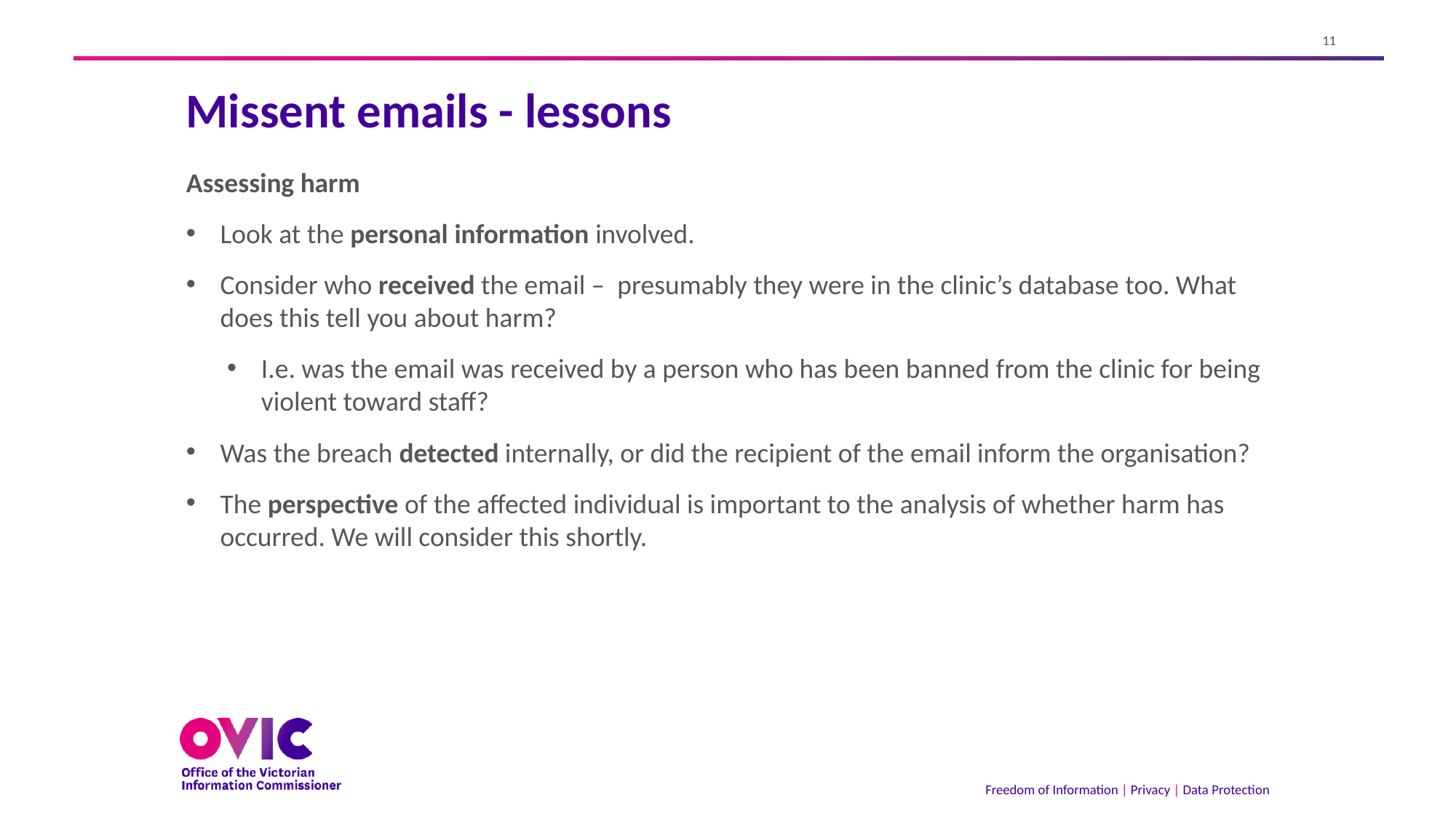

# Missent emails - lessons
Assessing harm
Look at the personal information involved.
Consider who received the email –  presumably they were in the clinic’s database too. What does this tell you about harm?
I.e. was the email was received by a person who has been banned from the clinic for being violent toward staff?
Was the breach detected internally, or did the recipient of the email inform the organisation?
The perspective of the affected individual is important to the analysis of whether harm has occurred. We will consider this shortly.